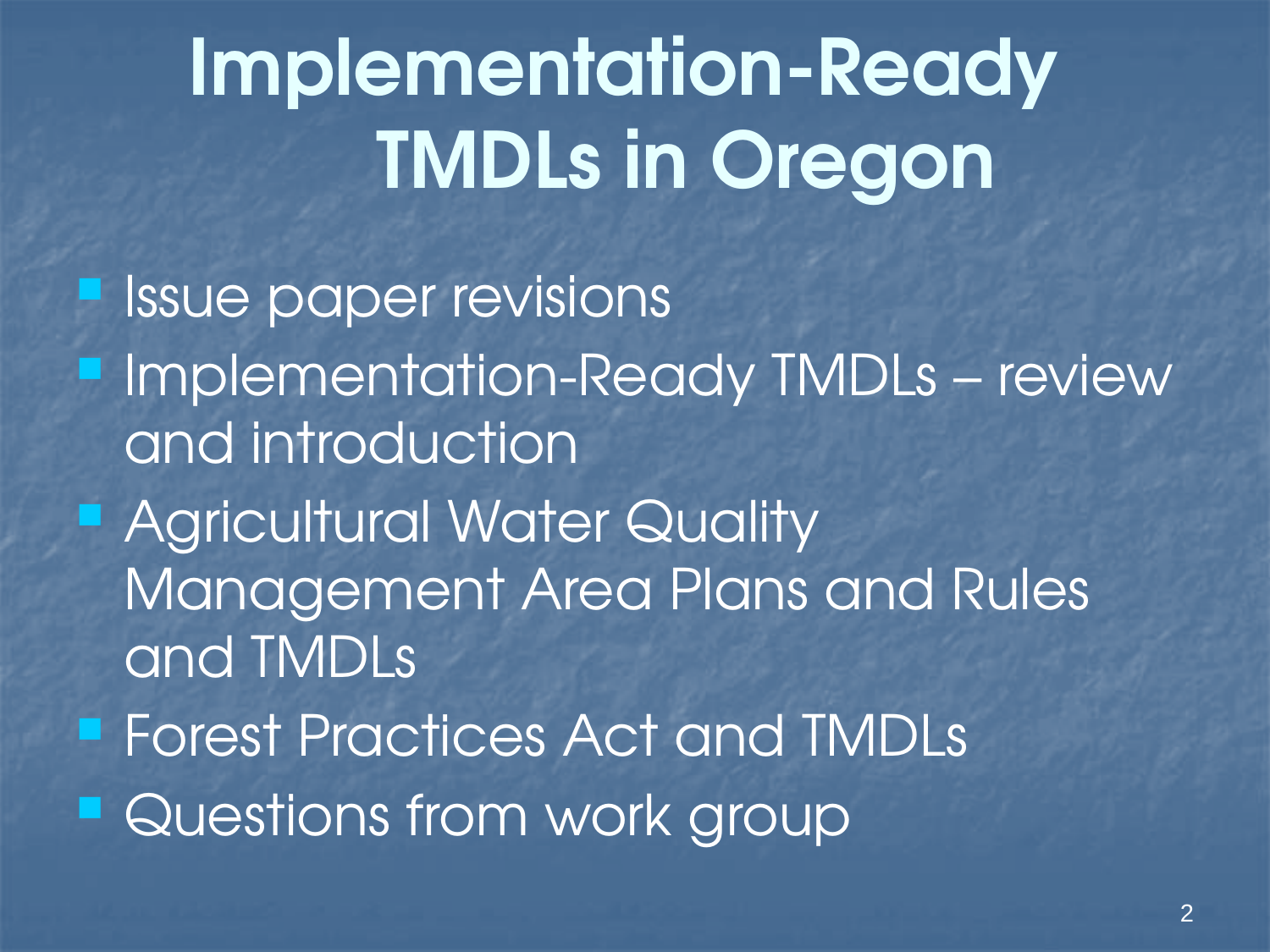

# Implementation-Ready TMDLs in Oregon
Issue paper revisions
Implementation-Ready TMDLs – review and introduction
Agricultural Water Quality Management Area Plans and Rules and TMDLs
Forest Practices Act and TMDLs
Questions from work group

2